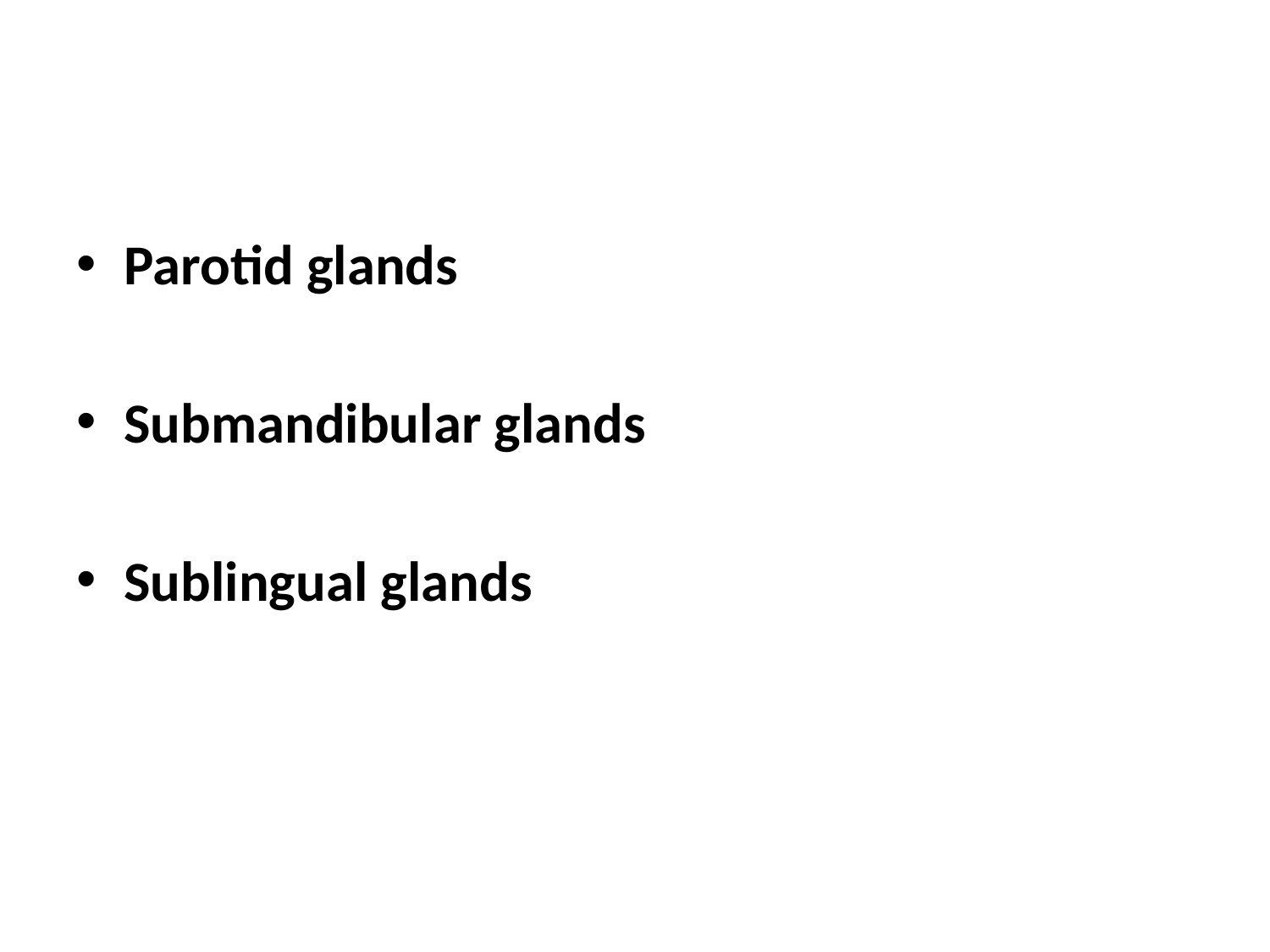

#
Parotid glands

Submandibular glands

Sublingual glands